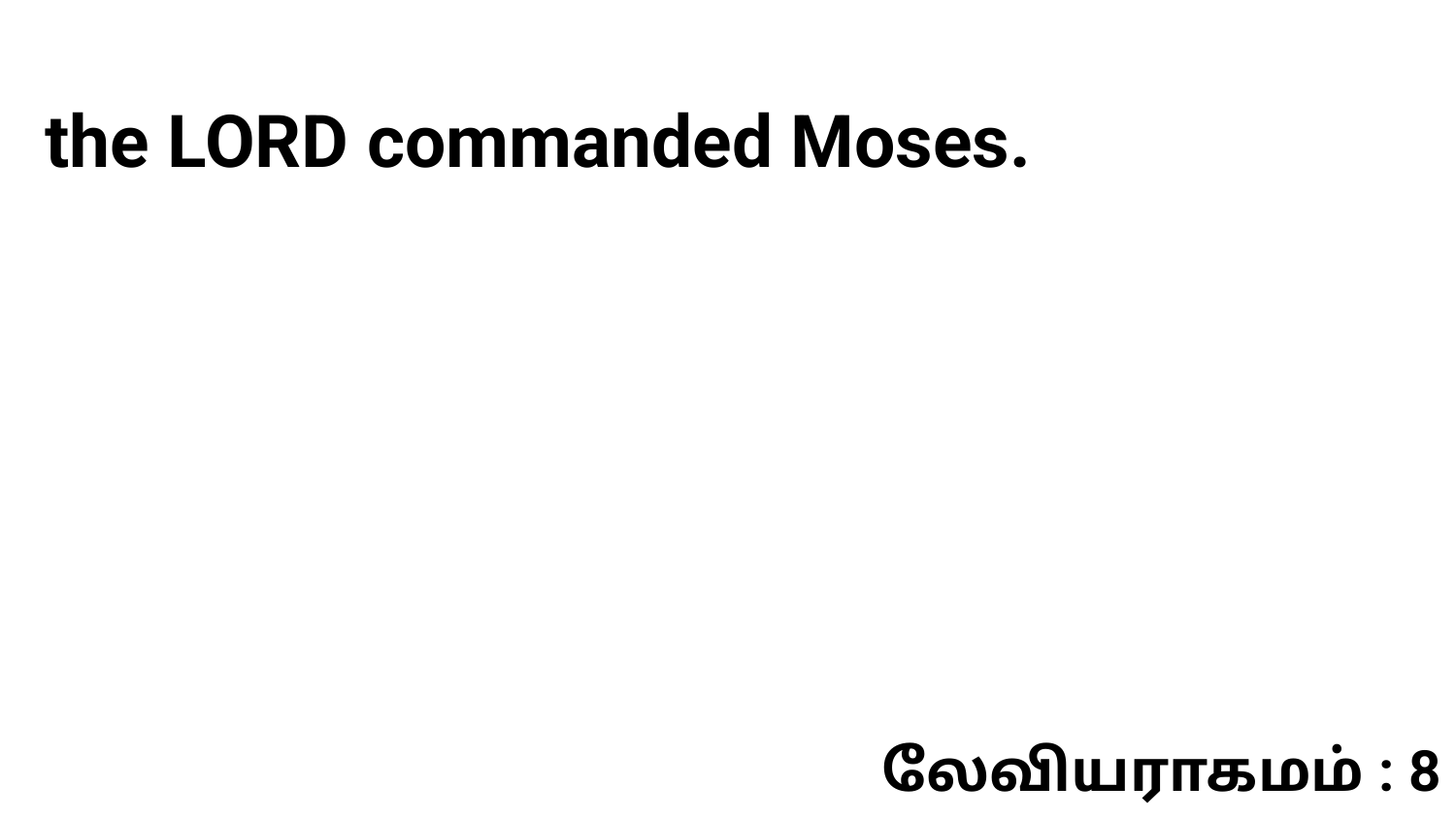

the LORD commanded Moses.
லேவியராகமம் : 8